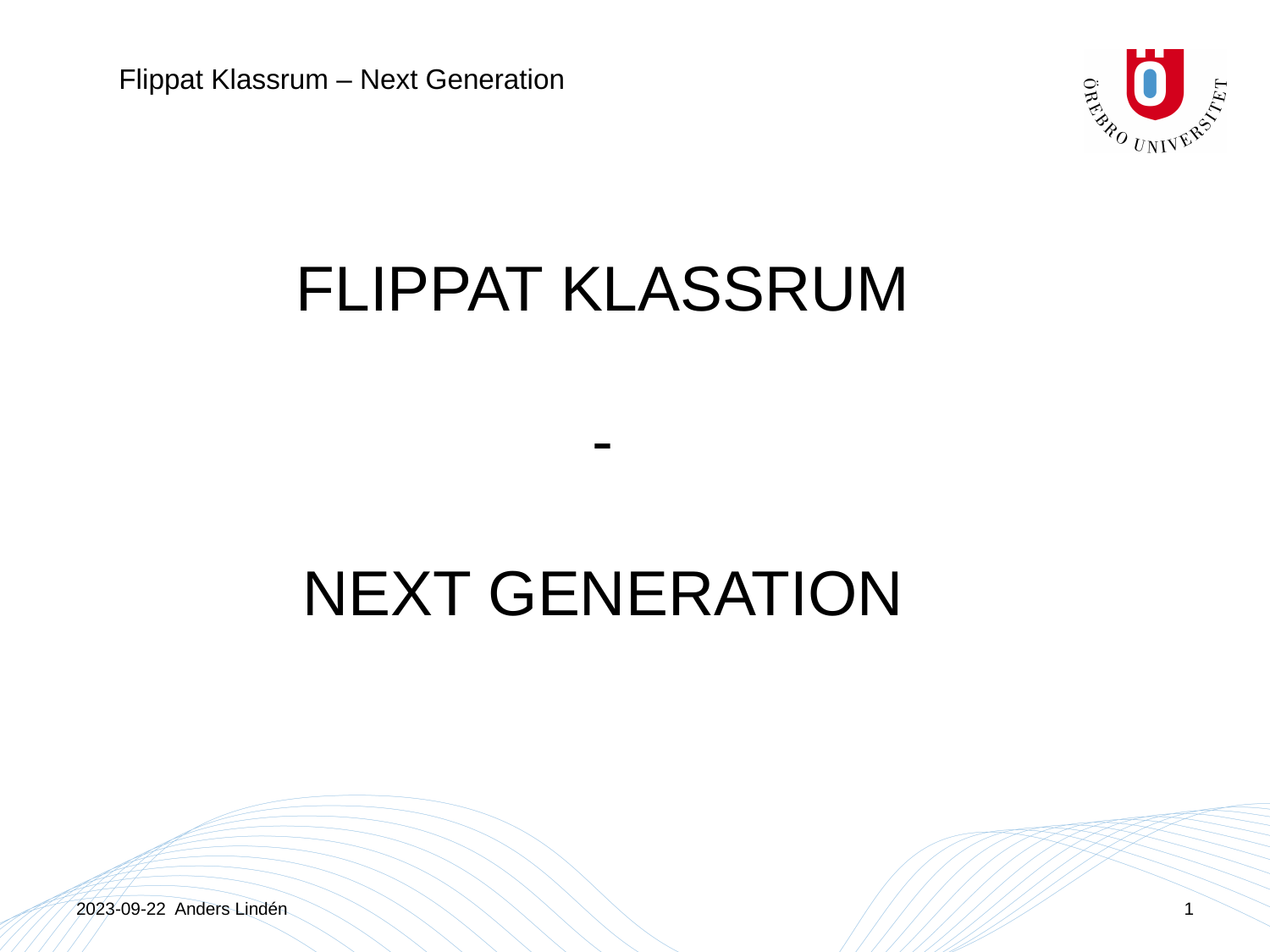

Flippat Klassrum – Next Generation
FLIPPAT KLASSRUM

-

NEXT GENERATION
2023-09-22  Anders Lindén
1